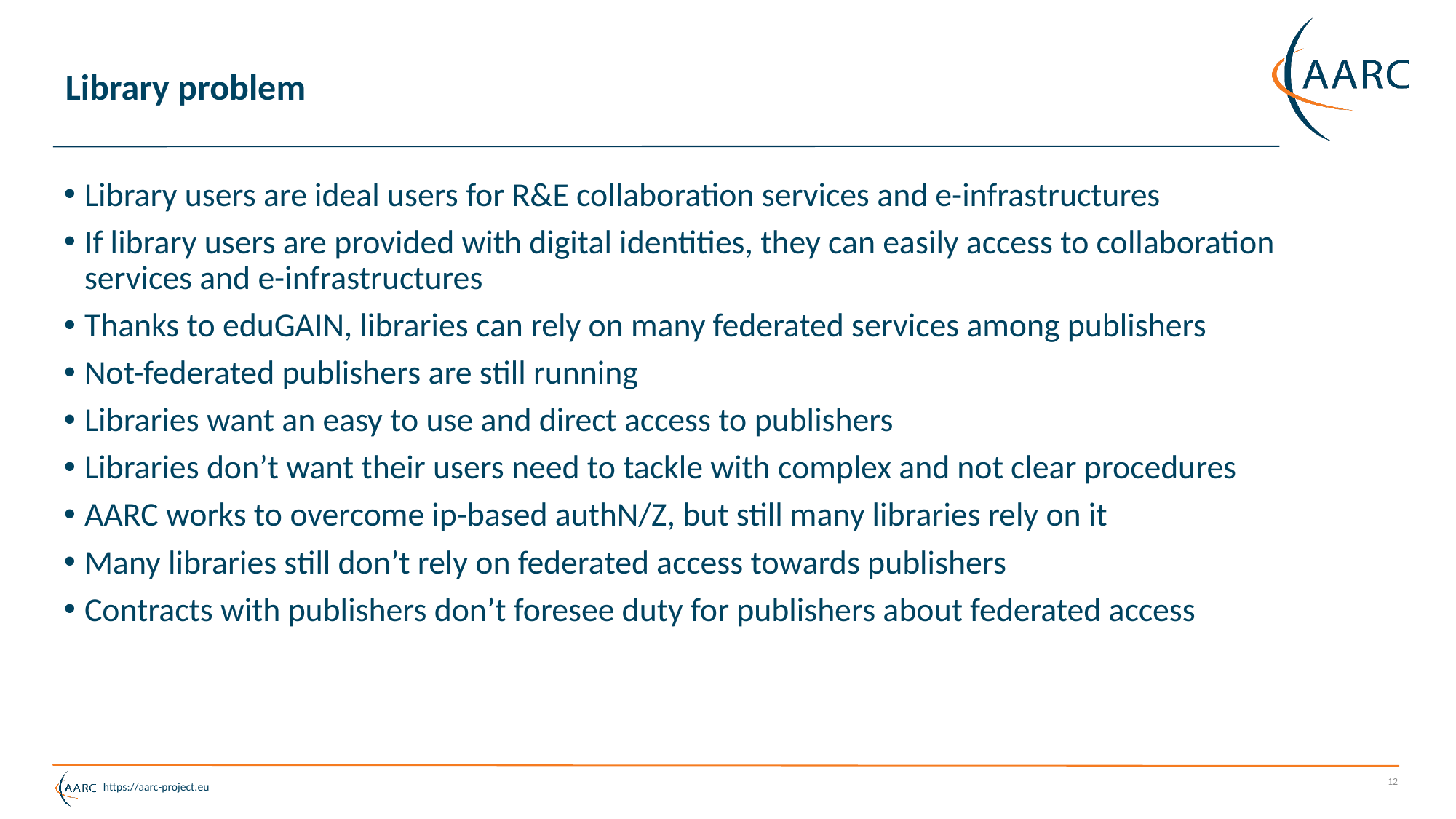

# Library problem
Library users are ideal users for R&E collaboration services and e-infrastructures
If library users are provided with digital identities, they can easily access to collaboration services and e-infrastructures
Thanks to eduGAIN, libraries can rely on many federated services among publishers
Not-federated publishers are still running
Libraries want an easy to use and direct access to publishers
Libraries don’t want their users need to tackle with complex and not clear procedures
AARC works to overcome ip-based authN/Z, but still many libraries rely on it
Many libraries still don’t rely on federated access towards publishers
Contracts with publishers don’t foresee duty for publishers about federated access
12